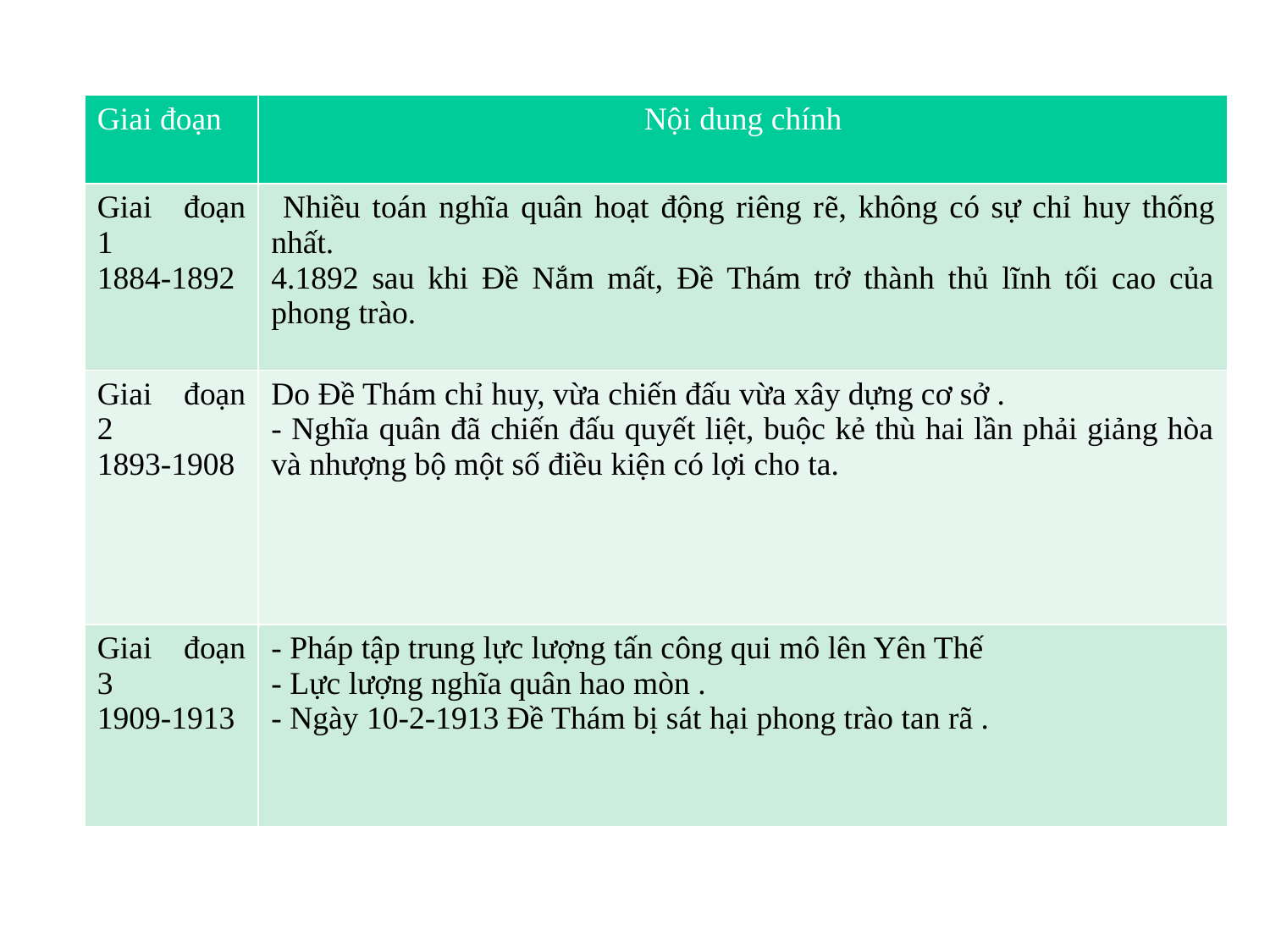

| Giai đoạn | Nội dung chính |
| --- | --- |
| Giai đoạn 1 1884-1892 | Nhiều toán nghĩa quân hoạt động riêng rẽ, không có sự chỉ huy thống nhất. 4.1892 sau khi Đề Nắm mất, Đề Thám trở thành thủ lĩnh tối cao của phong trào. |
| Giai đoạn 2 1893-1908 | Do Đề Thám chỉ huy, vừa chiến đấu vừa xây dựng cơ sở . - Nghĩa quân đã chiến đấu quyết liệt, buộc kẻ thù hai lần phải giảng hòa và nhượng bộ một số điều kiện có lợi cho ta. |
| Giai đoạn 3 1909-1913 | - Pháp tập trung lực lượng tấn công qui mô lên Yên Thế - Lực lượng nghĩa quân hao mòn . - Ngày 10-2-1913 Đề Thám bị sát hại phong trào tan rã . |